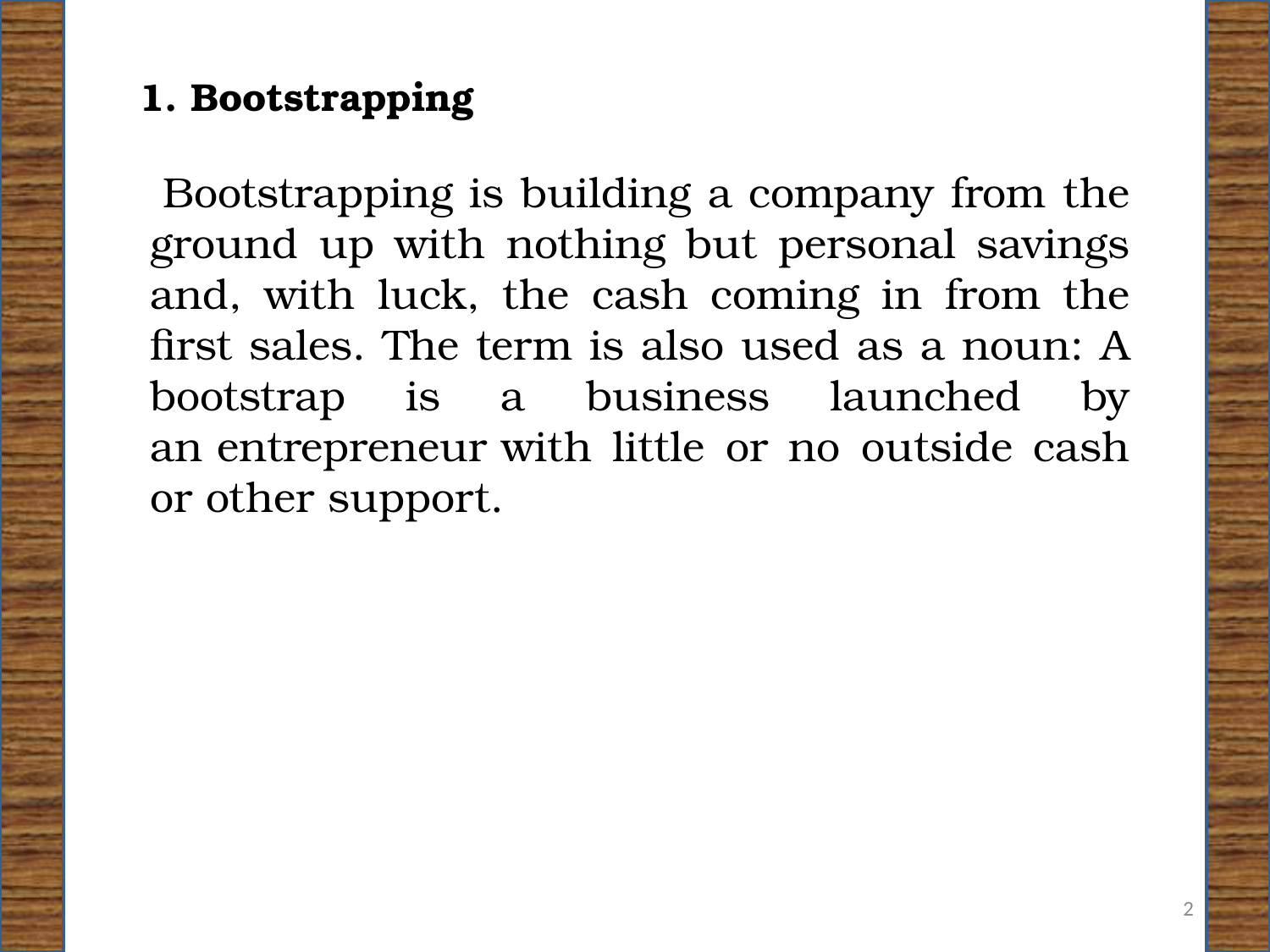

1. Bootstrapping

      Bootstrapping is building a company from the ground up with nothing but personal savings and, with luck, the cash coming in from the first sales. The term is also used as a noun: A bootstrap is a business launched by an entrepreneur with little or no outside cash or other support.
2